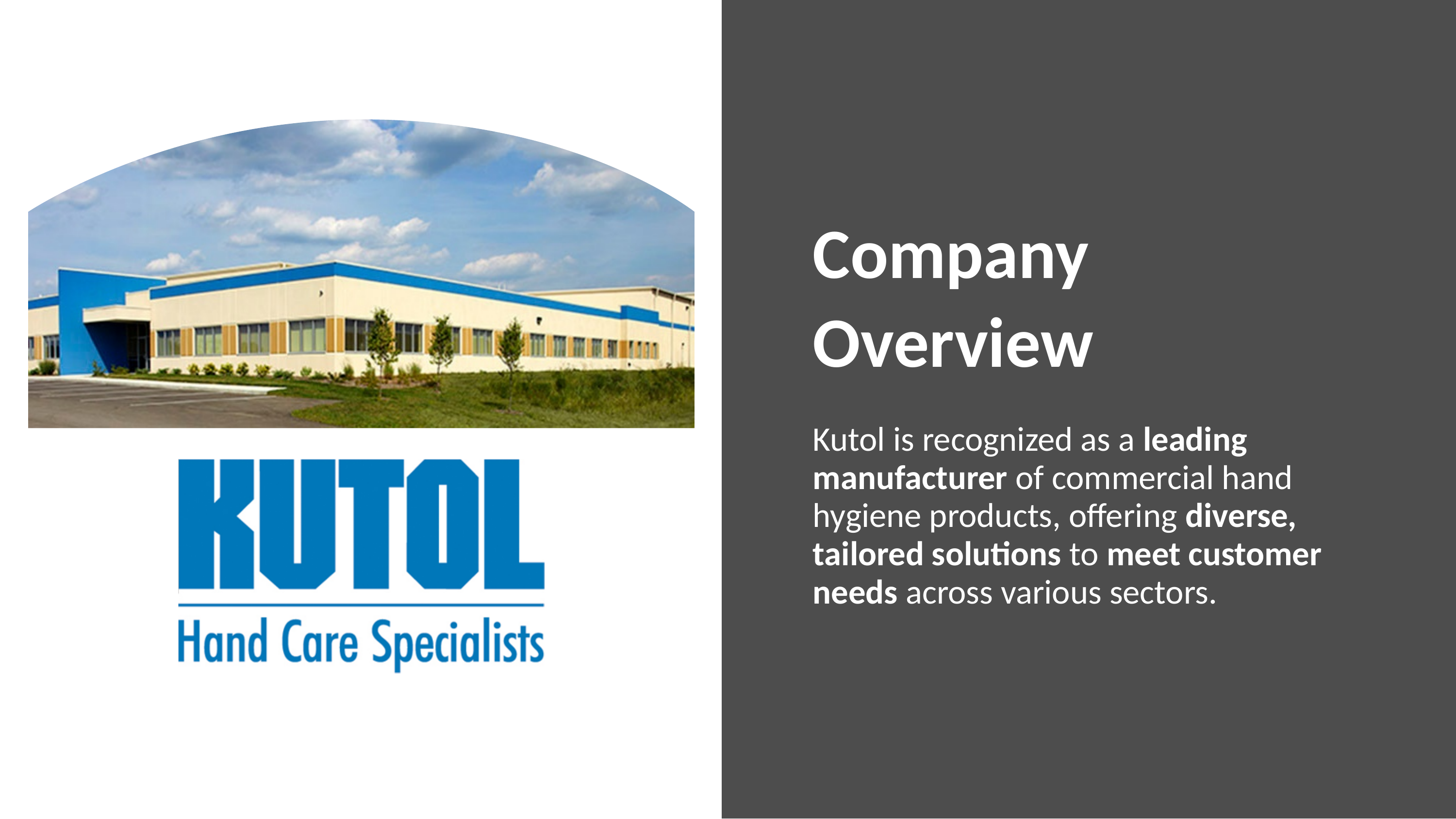

Company Overview
Kutol is recognized as a leading manufacturer of commercial hand hygiene products, offering diverse, tailored solutions to meet customer needs across various sectors.